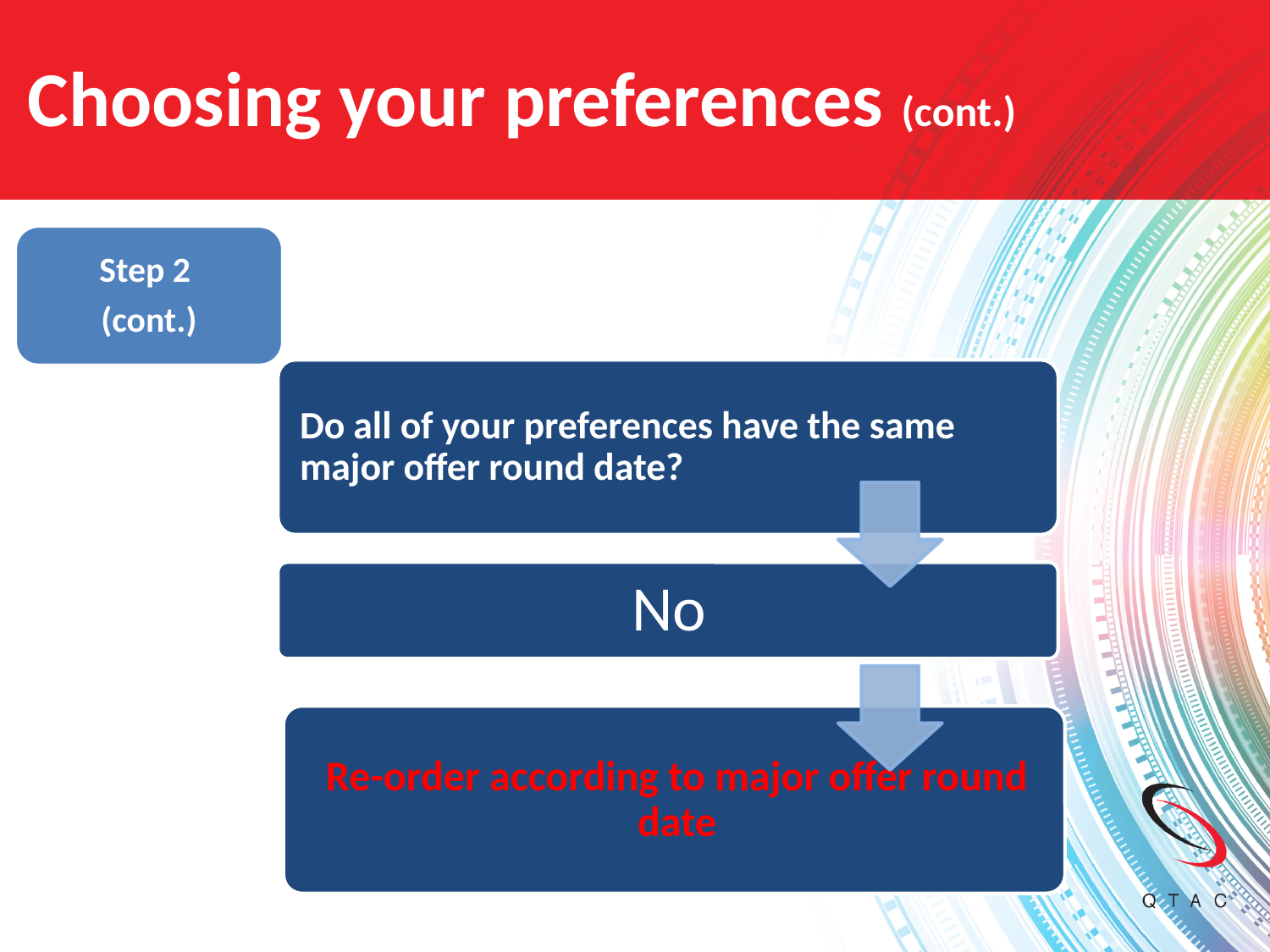

# Choosing your preferences (cont.)

Step 2
(cont.)
Do all of your preferences have the same major offer round date?
No
Re-order according to major offer round date